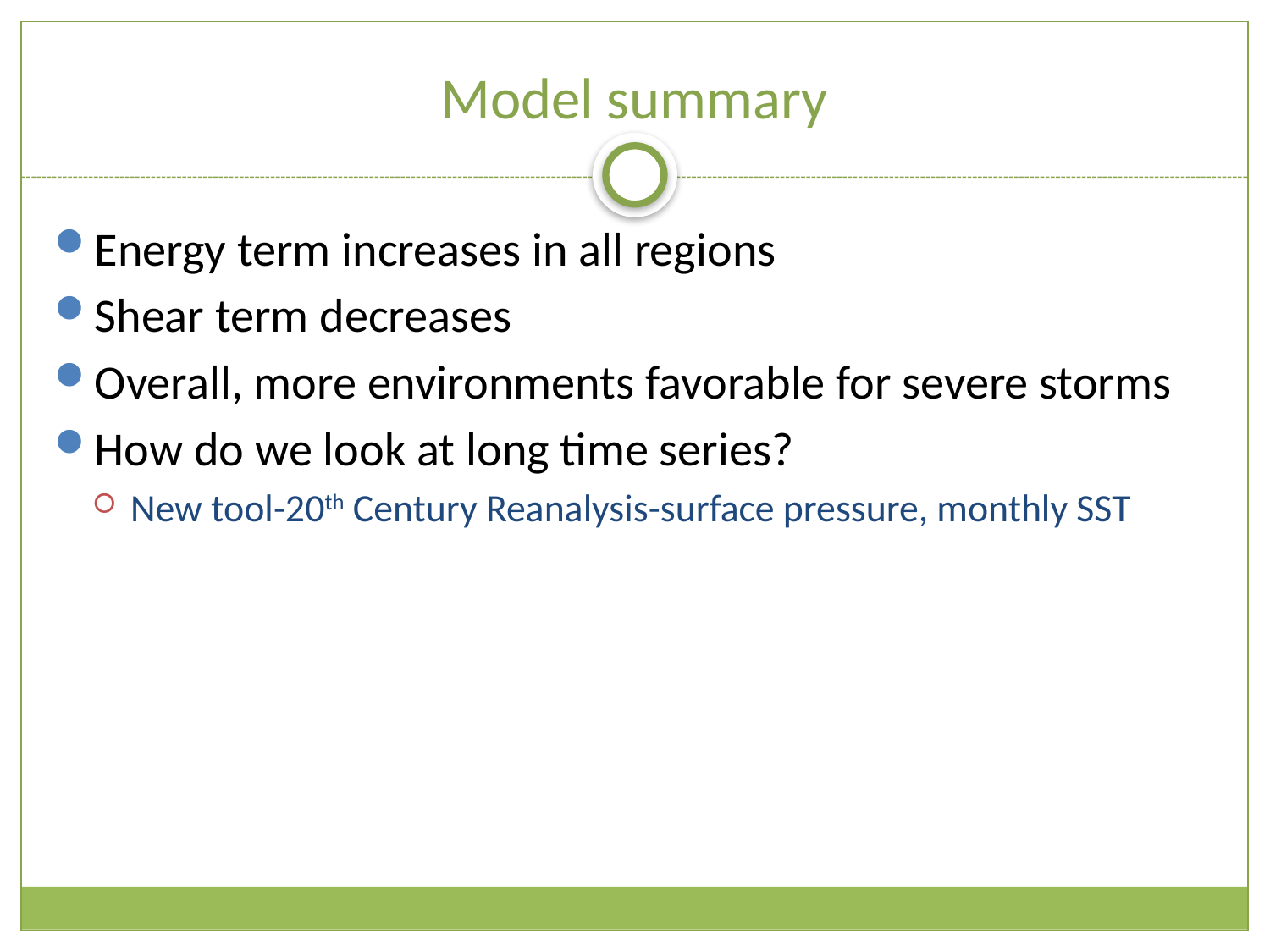

# Model summary
Energy term increases in all regions
Shear term decreases
Overall, more environments favorable for severe storms
How do we look at long time series?
New tool-20th Century Reanalysis-surface pressure, monthly SST